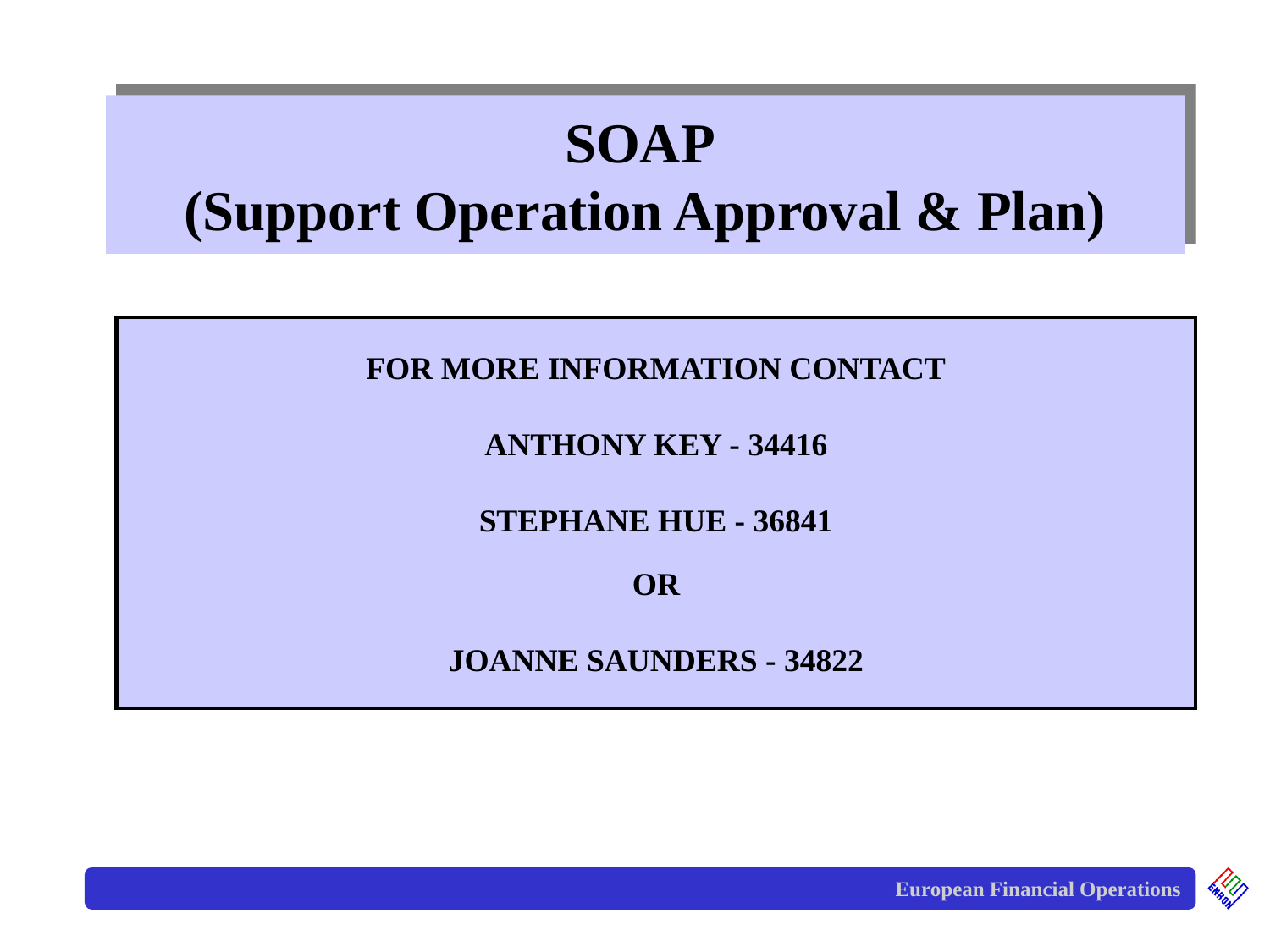

# SOAP (Support Operation Approval & Plan)
FOR MORE INFORMATION CONTACT

ANTHONY KEY - 34416

STEPHANE HUE - 36841

OR

JOANNE SAUNDERS - 34822